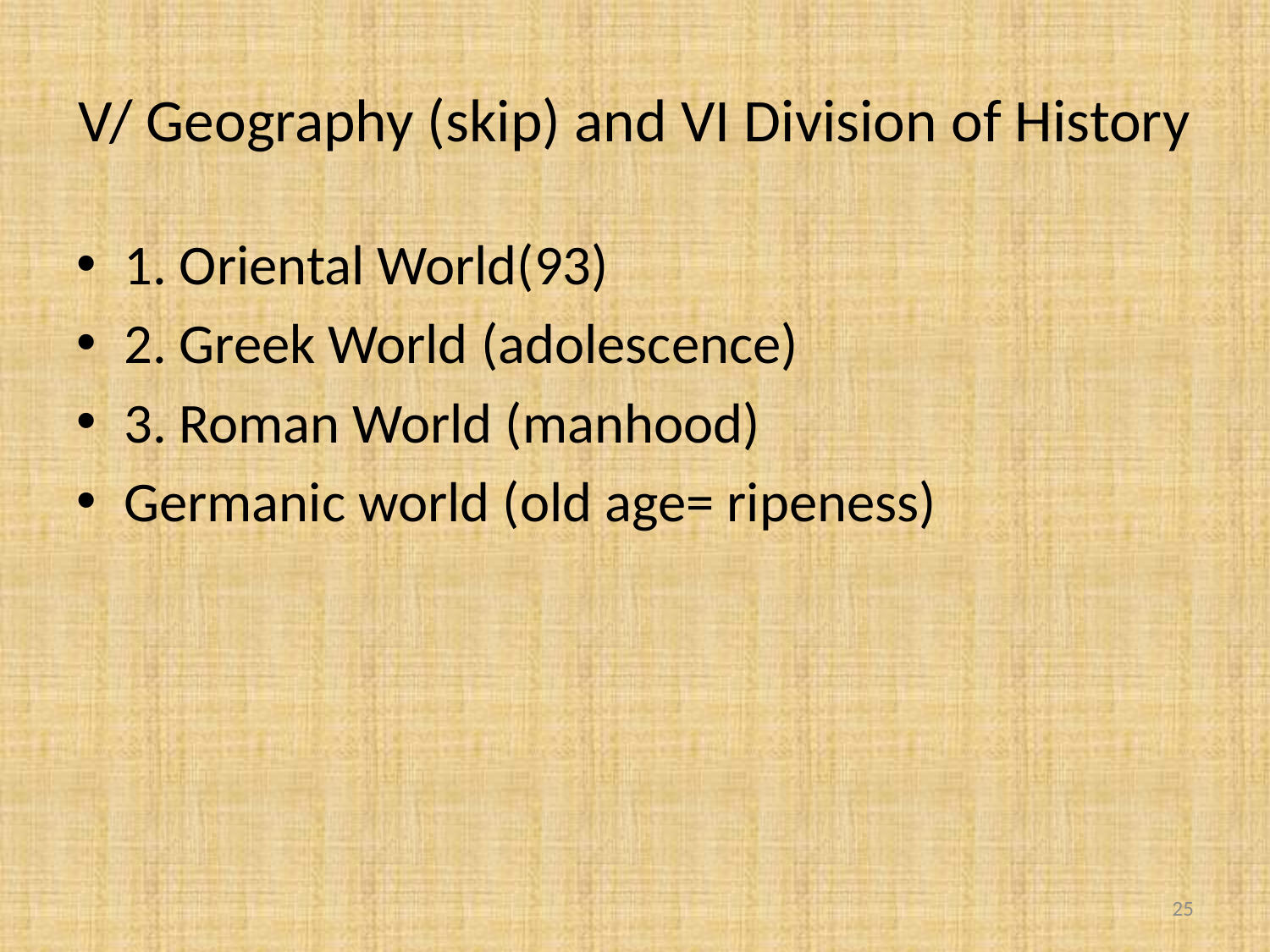

# V/ Geography (skip) and VI Division of History
1. Oriental World(93)
2. Greek World (adolescence)
3. Roman World (manhood)
Germanic world (old age= ripeness)
25